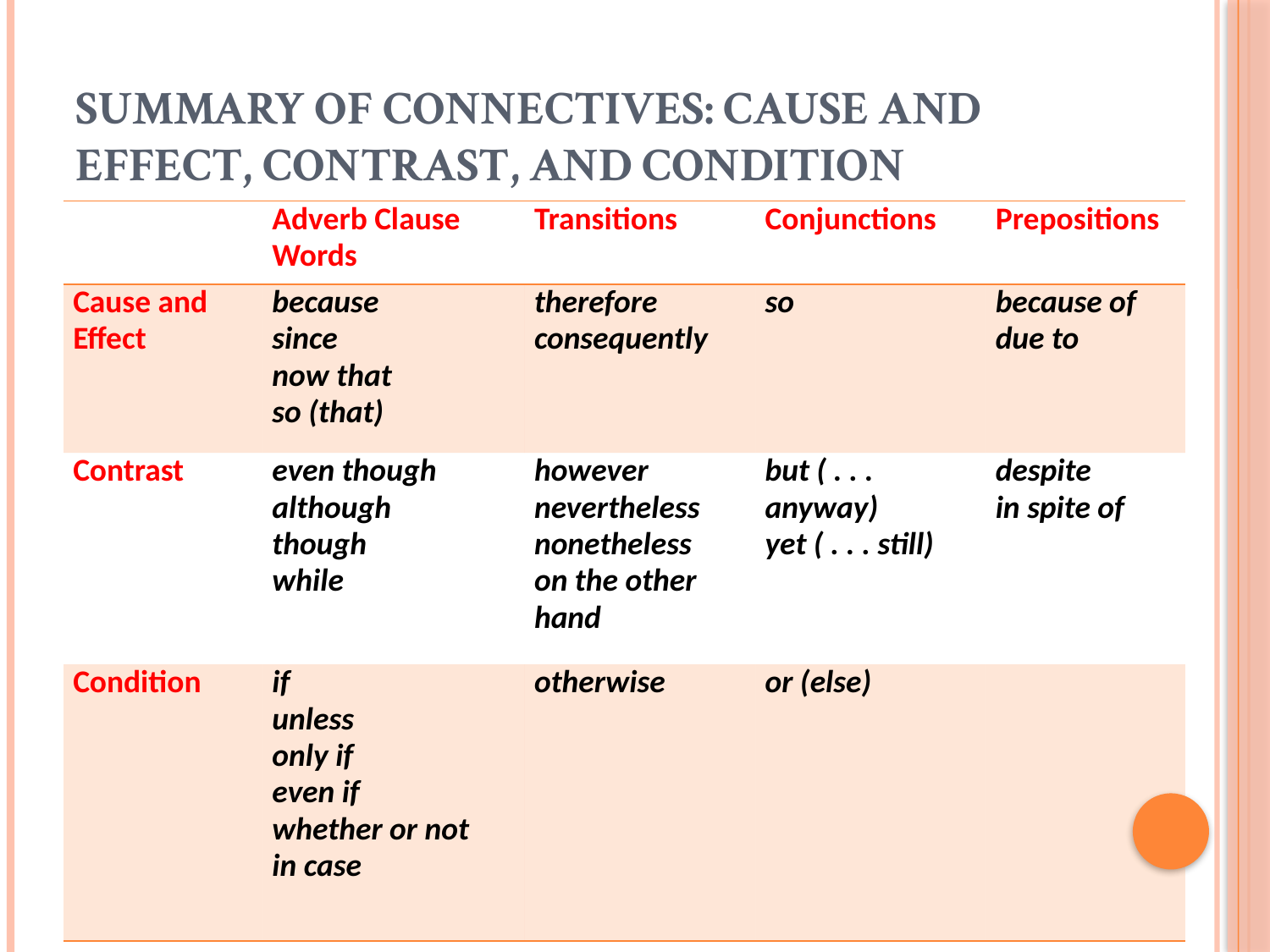

# Summary of Connectives: Cause and Effect, Contrast, and Condition
|  | Adverb Clause Words | Transitions | Conjunctions | Prepositions |
| --- | --- | --- | --- | --- |
| Cause and Effect | because since now that so (that) | therefore consequently | so | because of due to |
| Contrast | even though although though while | however nevertheless nonetheless on the other hand | but ( . . . anyway) yet ( . . . still) | despite in spite of |
| Condition | if unless only if even if whether or not in case | otherwise | or (else) |  |